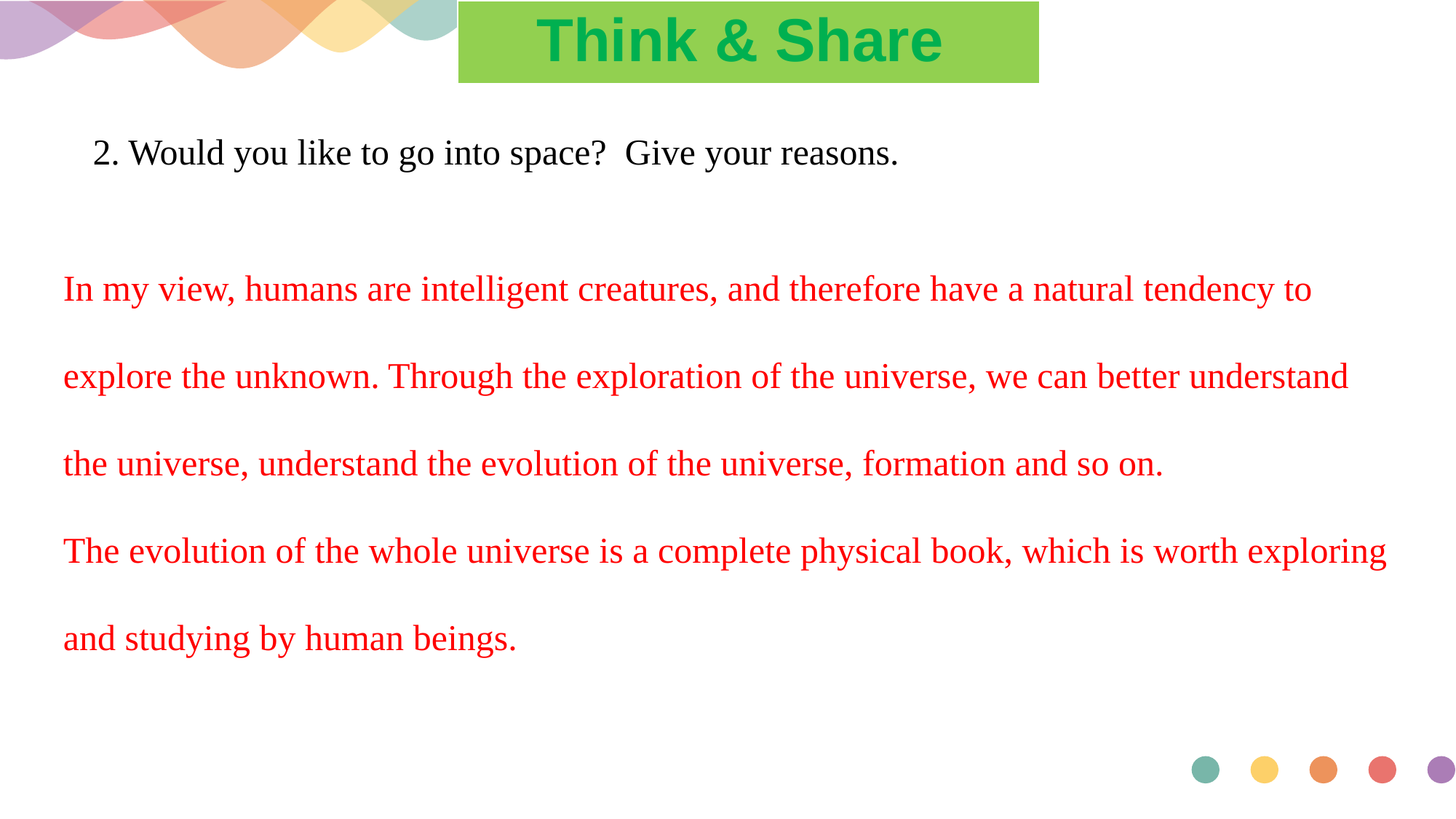

| Think & Share |
| --- |
2. Would you like to go into space?  Give your reasons.
In my view, humans are intelligent creatures, and therefore have a natural tendency to explore the unknown. Through the exploration of the universe, we can better understand the universe, understand the evolution of the universe, formation and so on.
The evolution of the whole universe is a complete physical book, which is worth exploring and studying by human beings.